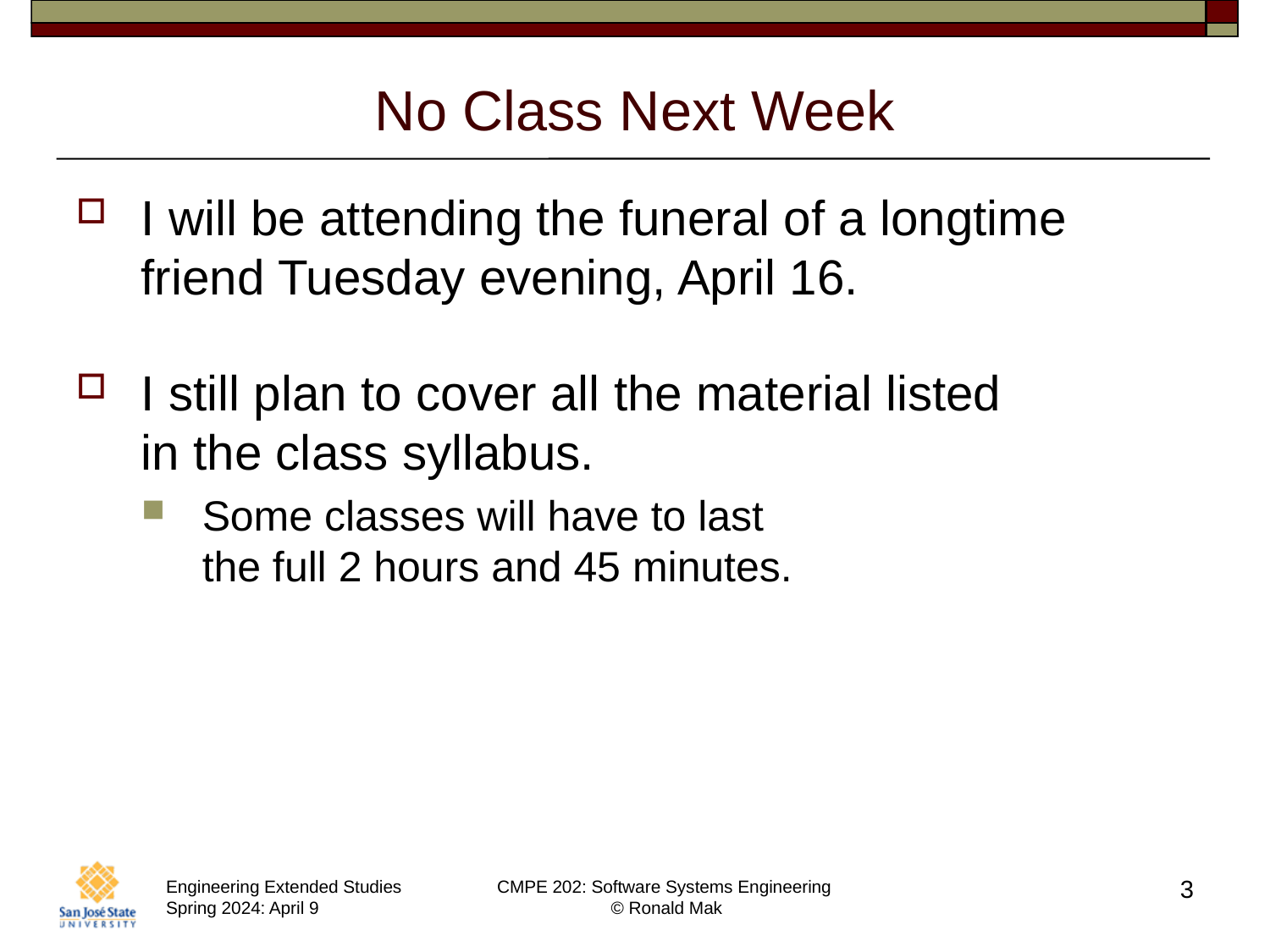

# No Class Next Week
I will be attending the funeral of a longtime friend Tuesday evening, April 16.

I still plan to cover all the material listed
in the class syllabus.
Some classes will have to last
the full 2 hours and 45 minutes.
3